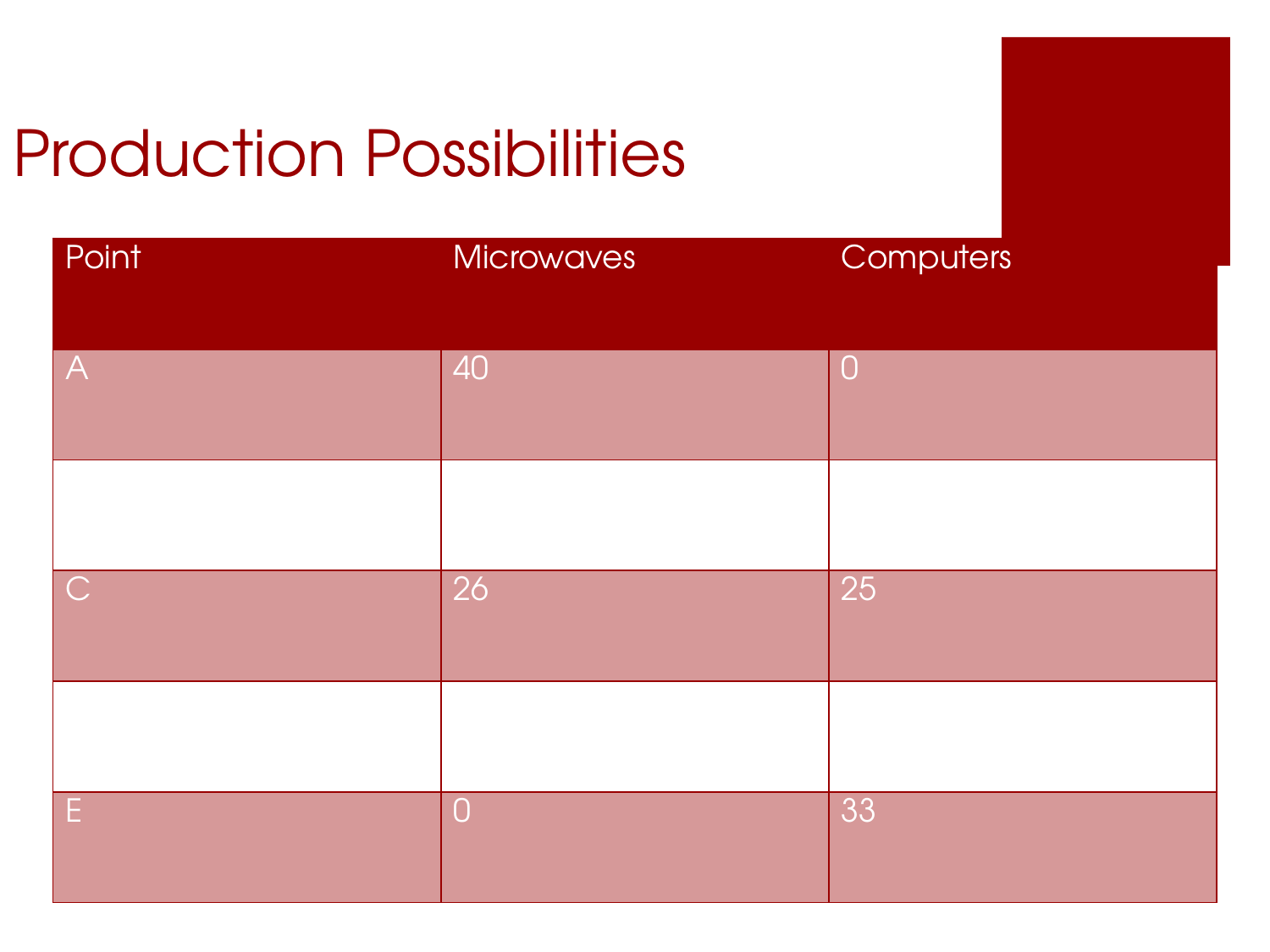

# Production Possibilities
| Point | Microwaves | Computers |
| --- | --- | --- |
| A | 40 | 0 |
| B | 35 | 17 |
| C | 26 | 25 |
| D | 15 | 31 |
| E | 0 | 33 |